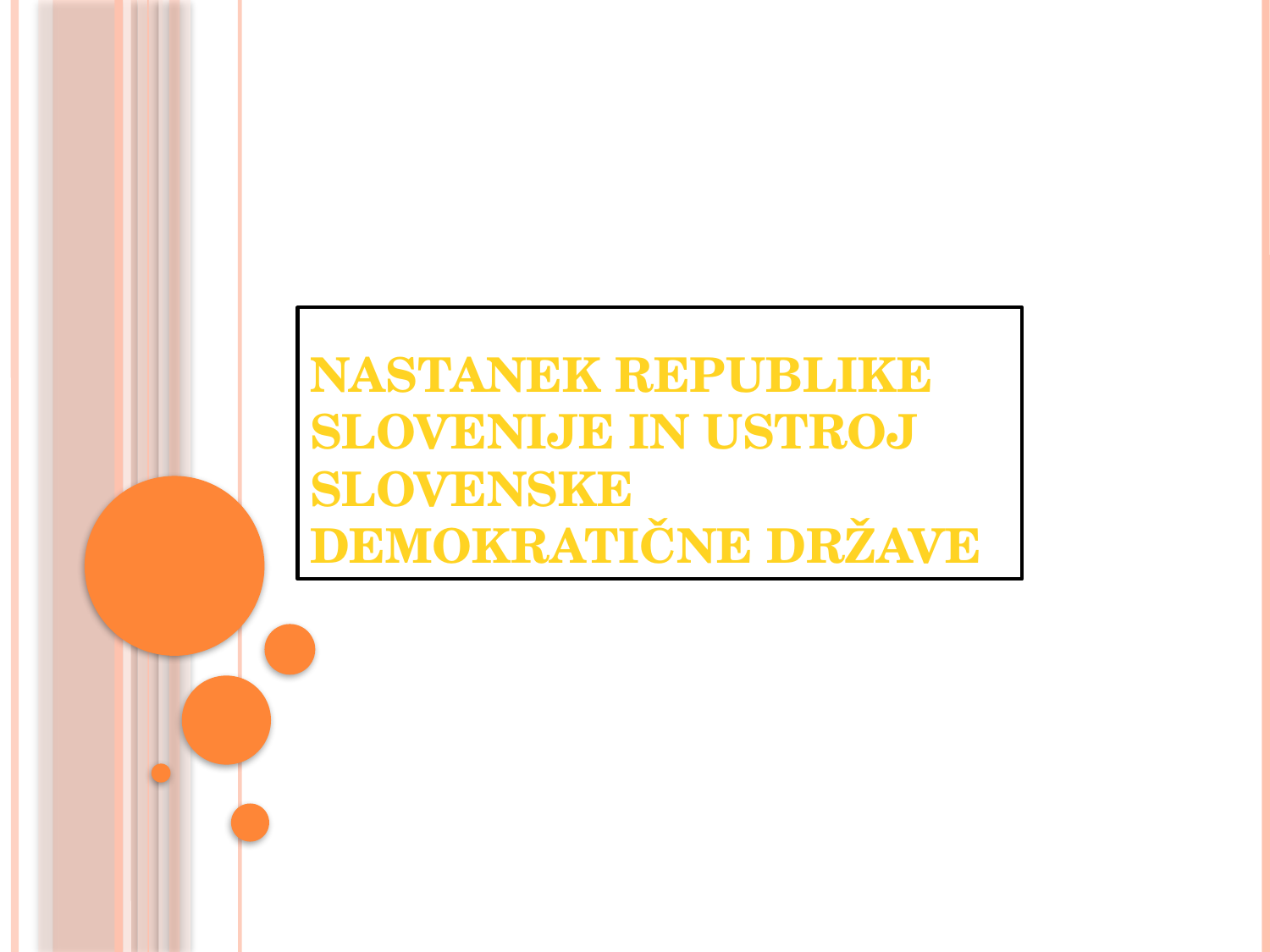

# NASTANEK REPUBLIKE SLOVENIJE IN USTROJ SLOVENSKE DEMOKRATIČNE DRŽAVE